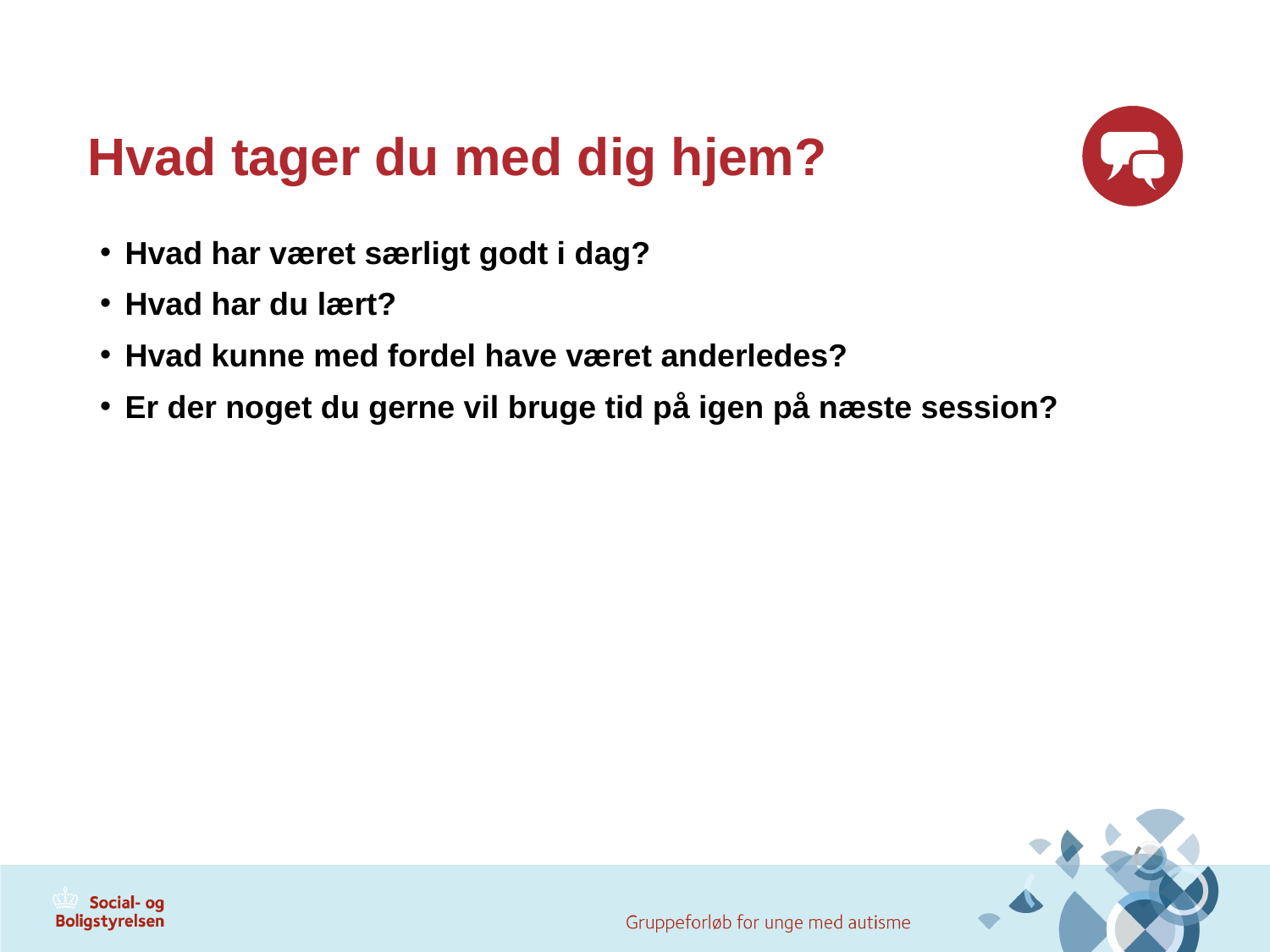

# Hvad tager du med dig hjem?

Hvad har været særligt godt i dag?
Hvad har du lært?
Hvad kunne med fordel have været anderledes?
Er der noget du gerne vil bruge tid på igen på næste session?